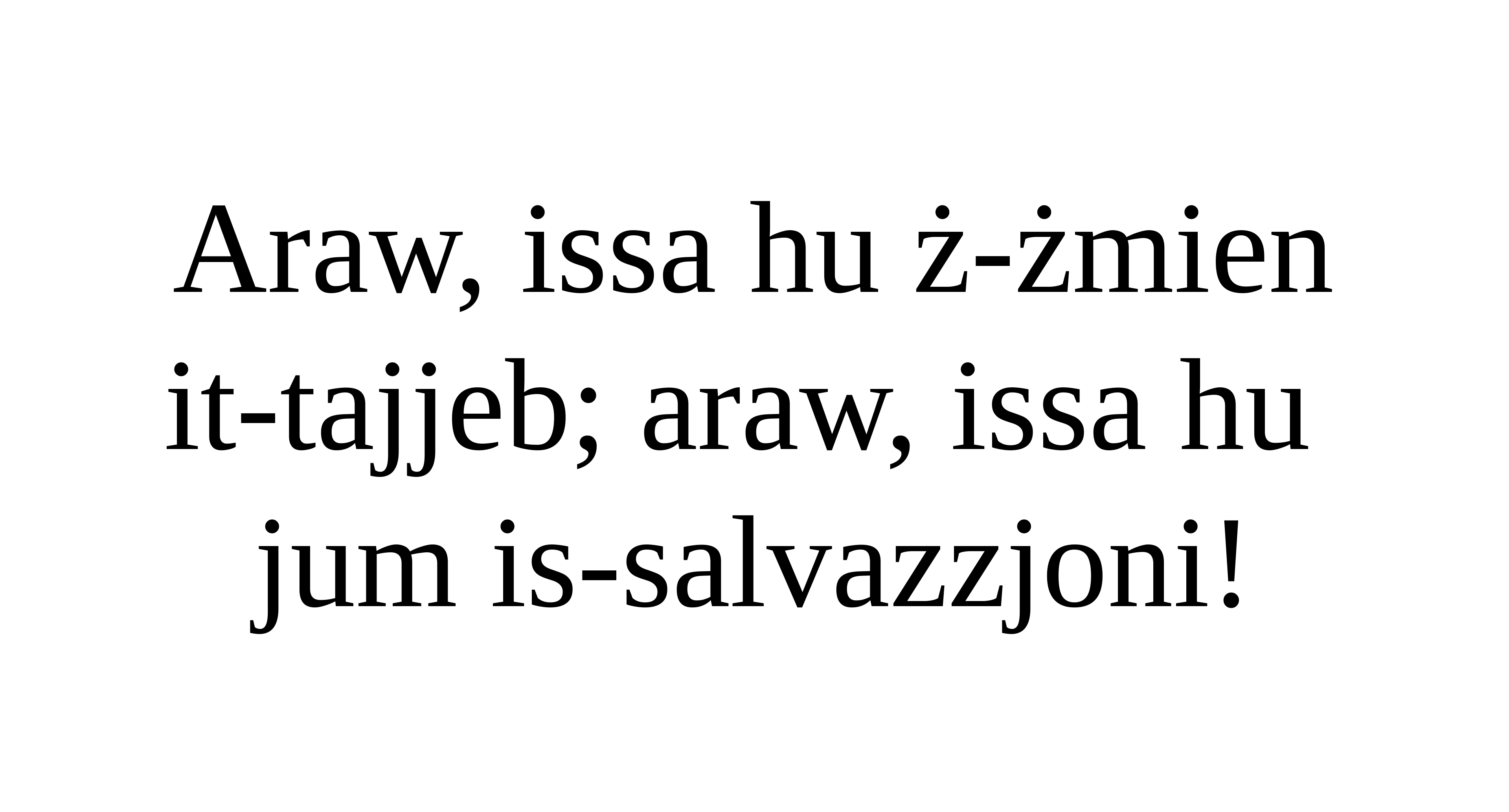

Araw, issa hu ż-żmien
it-tajjeb; araw, issa hu
jum is-salvazzjoni!